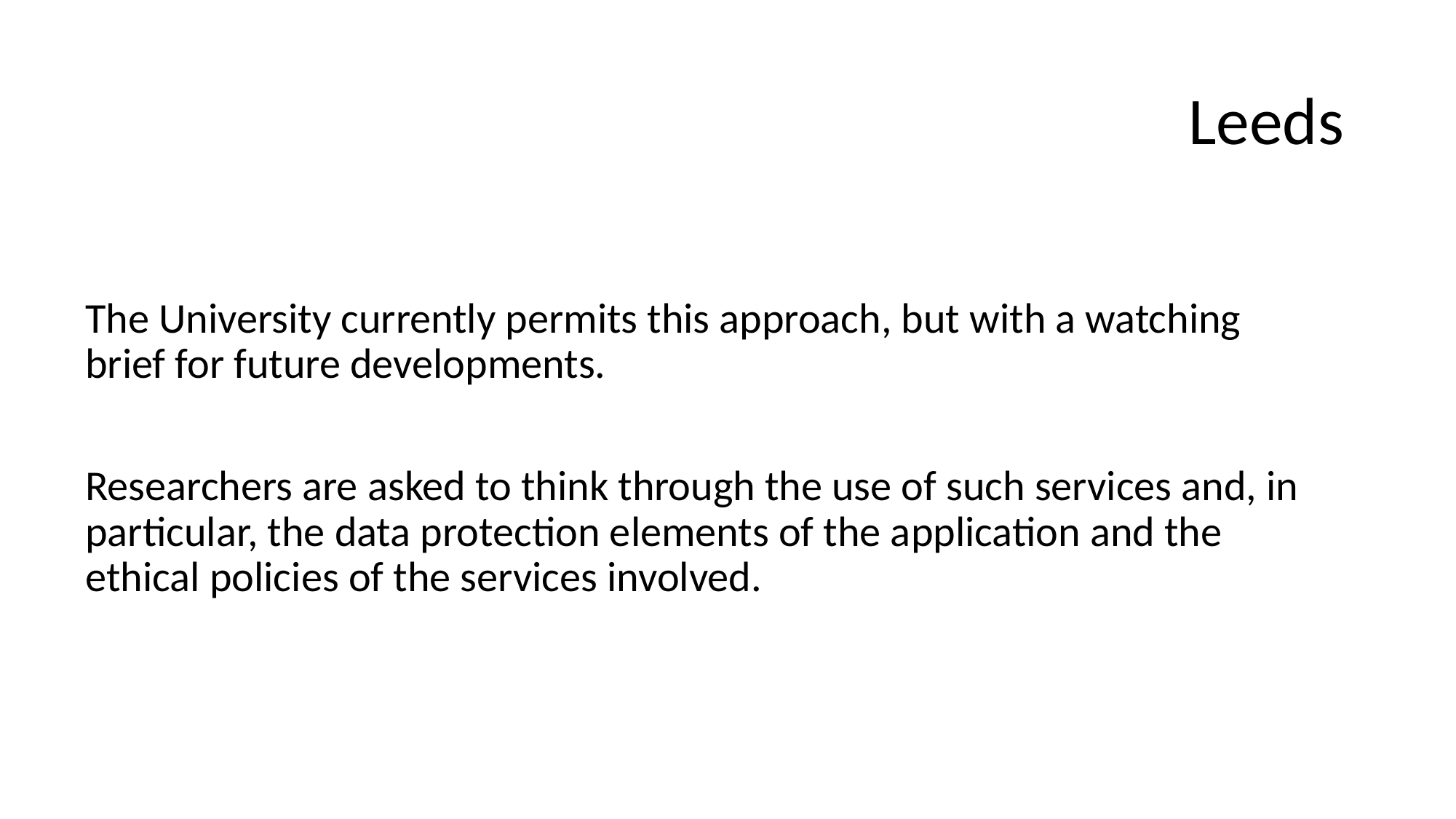

# Leeds
The University currently permits this approach, but with a watching brief for future developments.

Researchers are asked to think through the use of such services and, in particular, the data protection elements of the application and the ethical policies of the services involved.